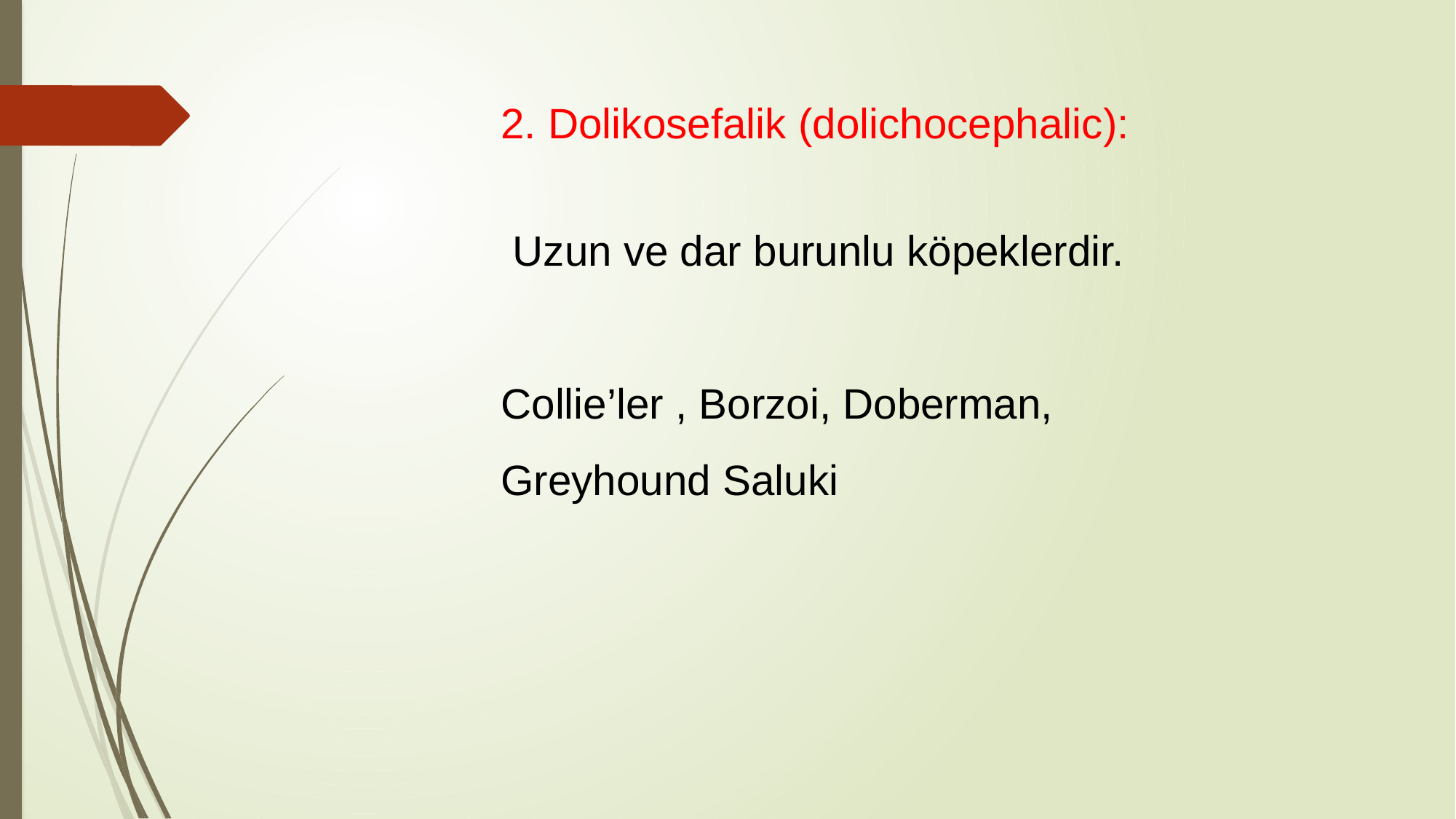

2. Dolikosefalik (dolichocephalic):

 Uzun ve dar burunlu köpeklerdir.

Collie’ler , Borzoi, Doberman, Greyhound Saluki